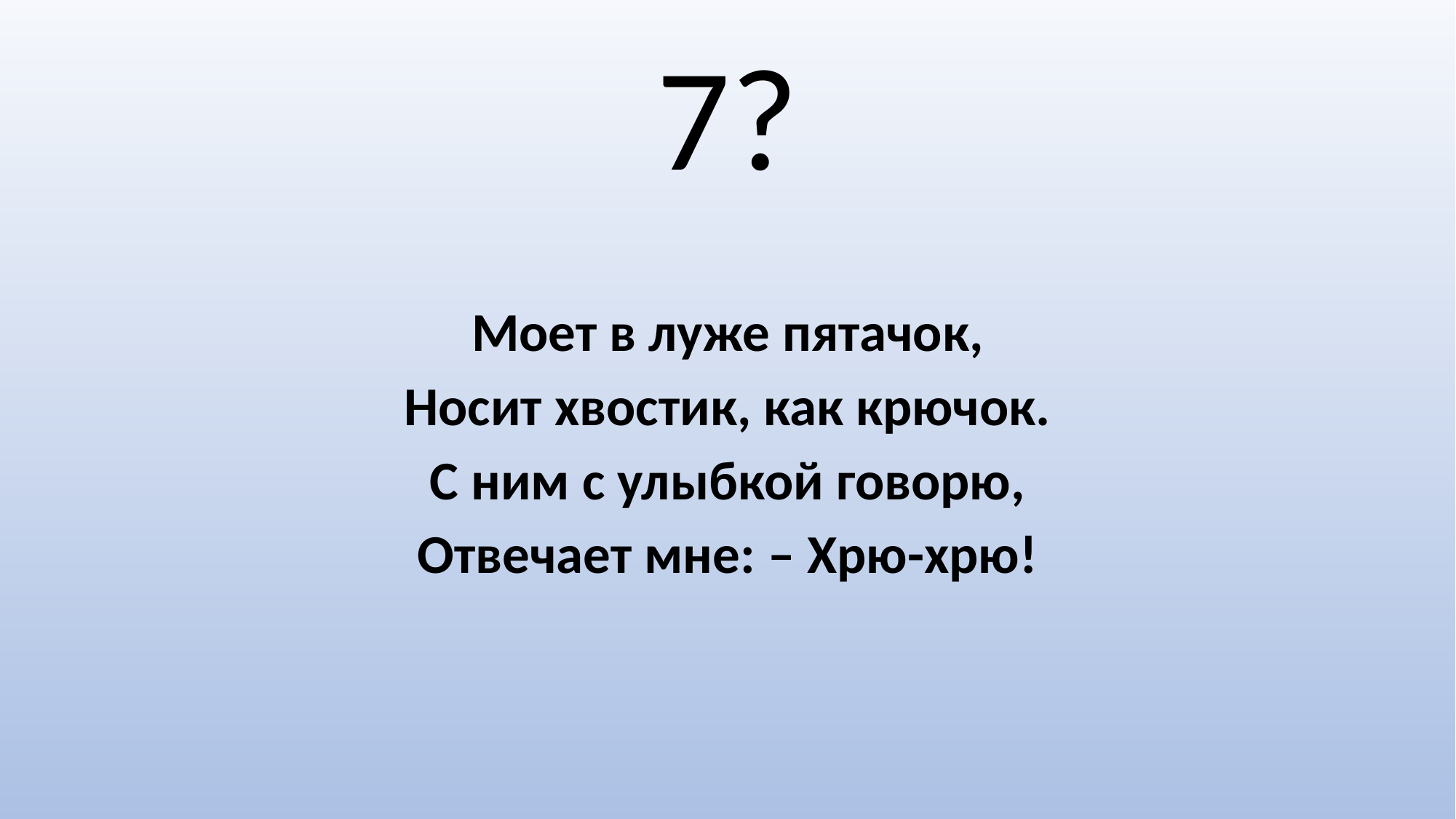

# 7?

Моет в луже пятачок,
Носит хвостик, как крючок.
С ним с улыбкой говорю,
Отвечает мне: – Хрю-хрю!